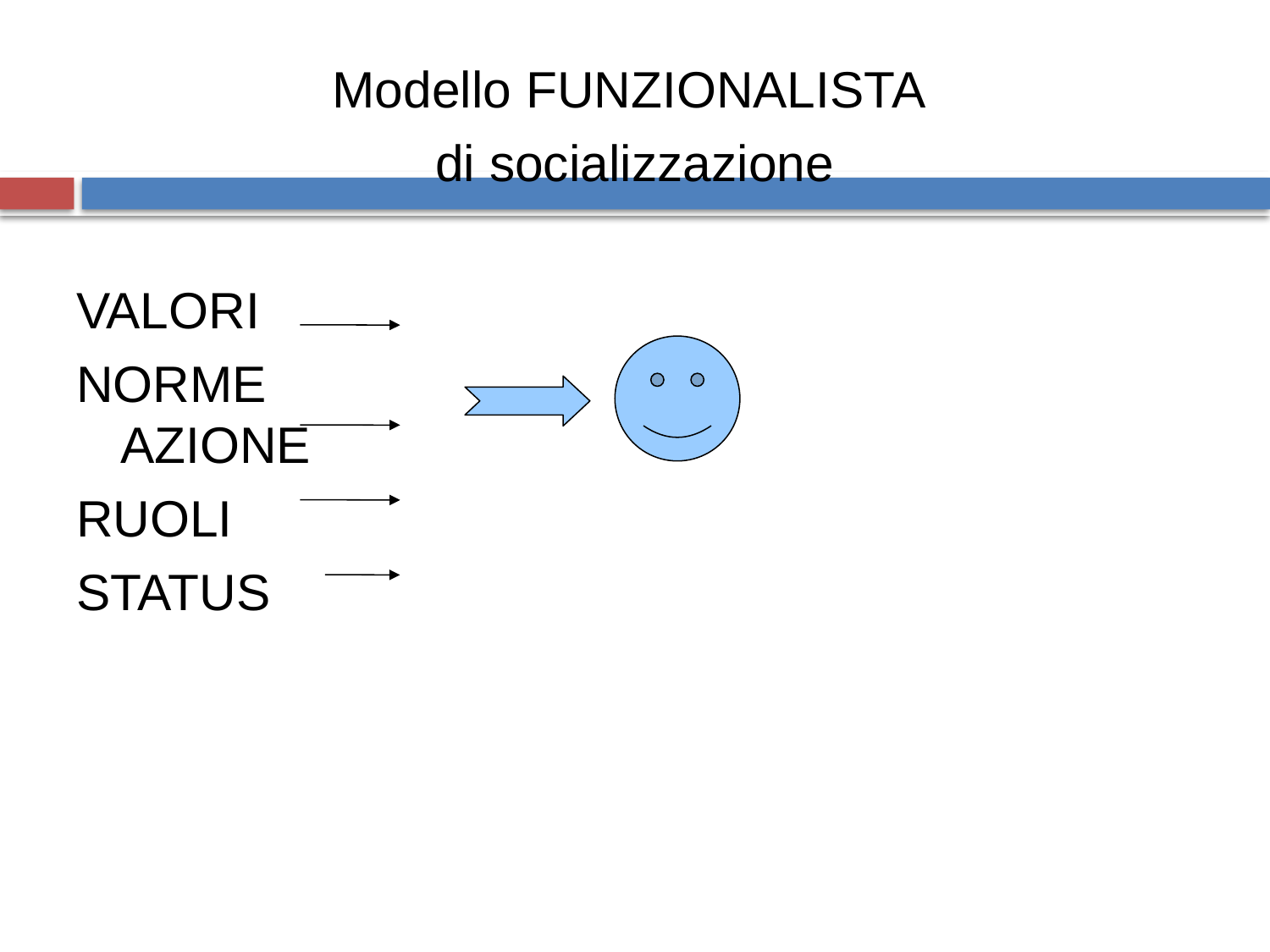

Modello FUNZIONALISTA
di socializzazione

VALORI
NORME						          AZIONE
RUOLI
STATUS